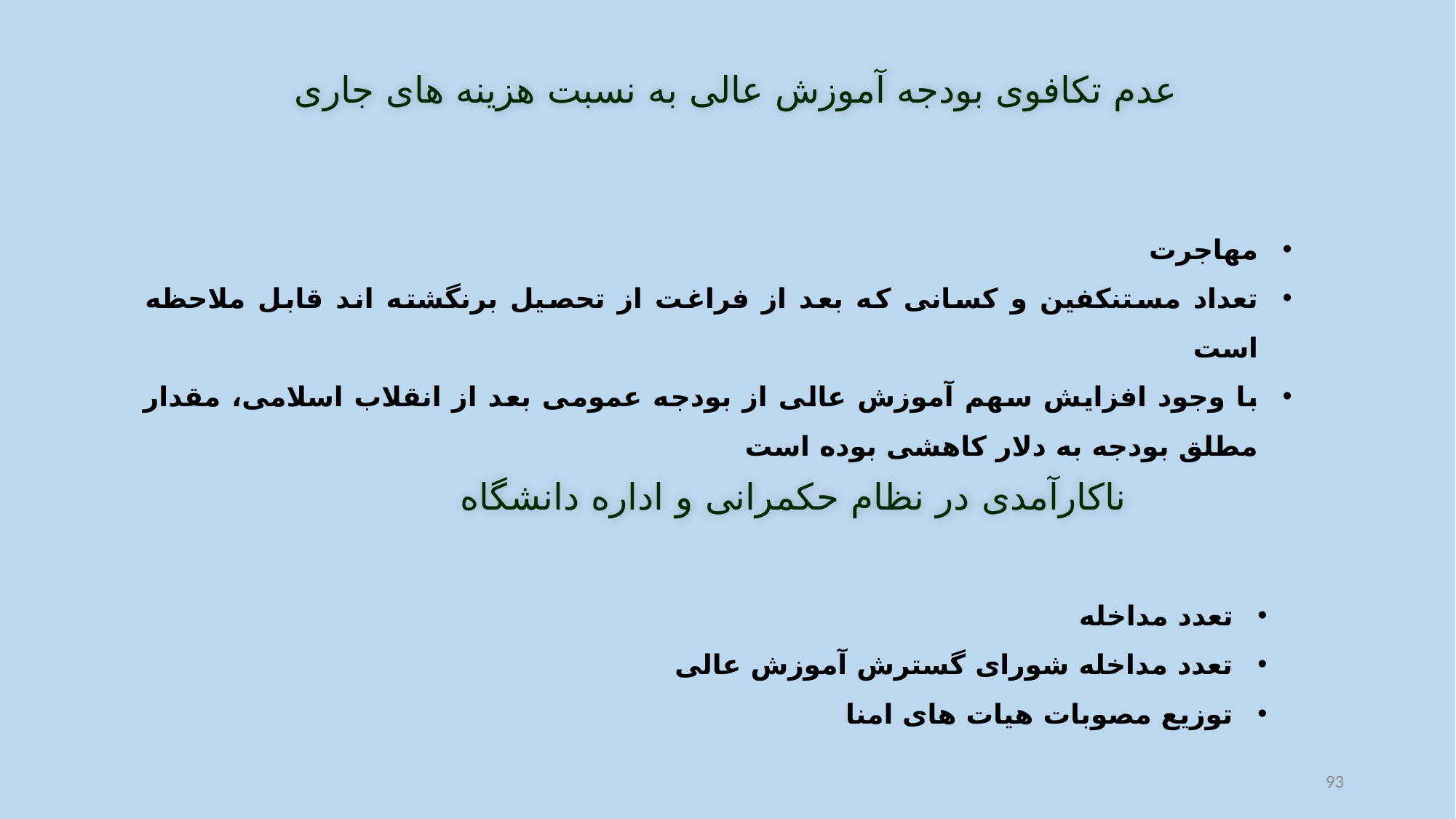

عدم تکافوی بودجه آموزش عالی به نسبت هزینه های جاری
مهاجرت
تعداد مستنکفین و کسانی که بعد از فراغت از تحصیل برنگشته اند قابل ملاحظه است
با وجود افزایش سهم آموزش عالی از بودجه عمومی بعد از انقلاب اسلامی، مقدار مطلق بودجه به دلار کاهشی بوده است

ناکارآمدی در نظام حکمرانی و اداره دانشگاه
تعدد مداخله
تعدد مداخله شورای گسترش آموزش عالی
توزیع مصوبات هیات های امنا
93